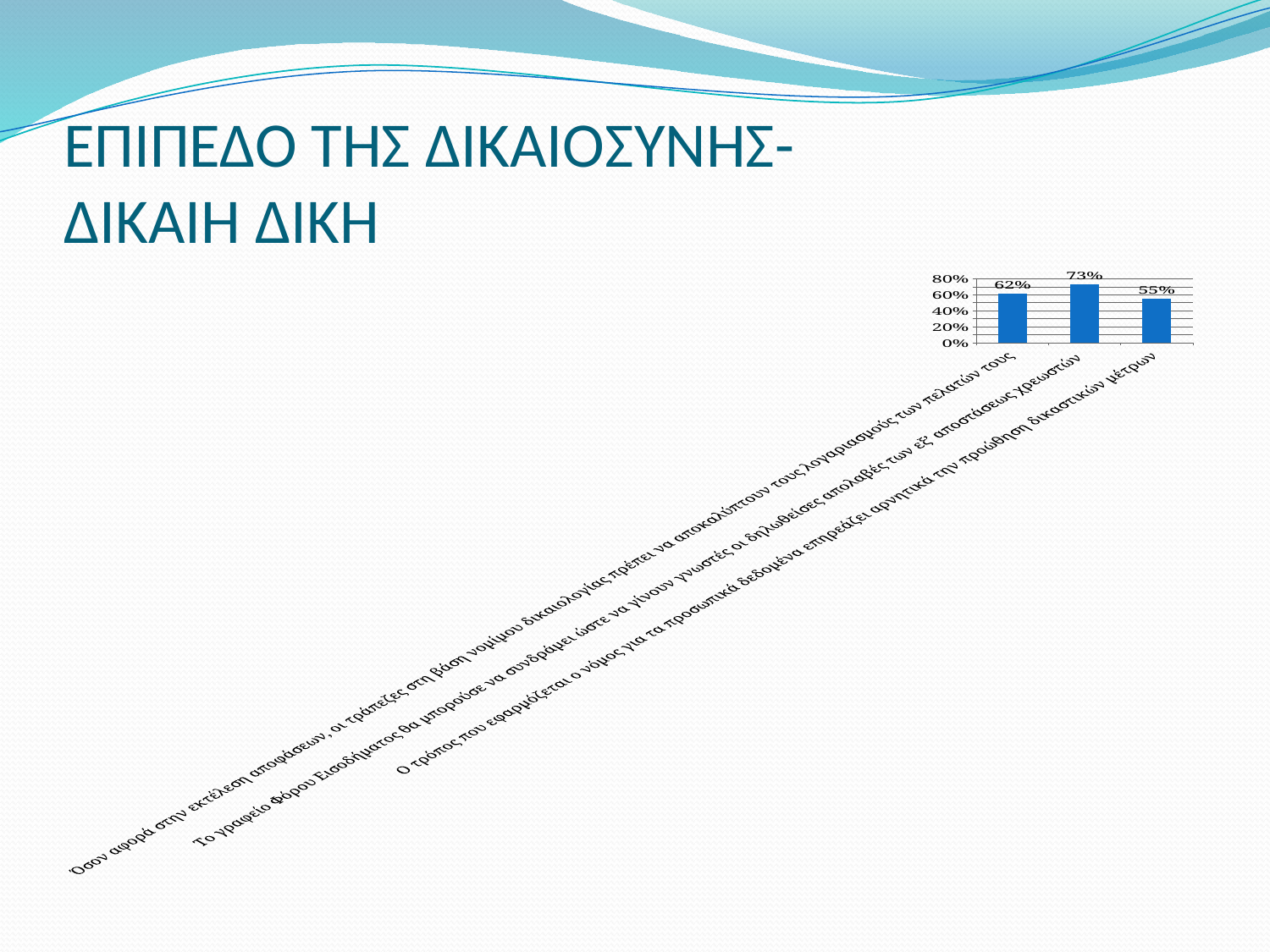

# ΕΠΙΠΕΔΟ ΤΗΣ ΔΙΚΑΙΟΣΥΝΗΣ- ΔΙΚΑΙΗ ΔΙΚΗ

### Chart

| Category | Series 1 |
|---|---|
| Όσον αφορά στην εκτέλεση αποφάσεων, οι τράπεζες στη βάση νομίμου δικαιολογίας πρέπει να αποκαλύπτουν τους λογαριασμούς των πελατών τους  | 0.62 |
| Το γραφείο Φόρου Εισοδήματος θα μπορούσε να συνδράμει ώστε να γίνουν γνωστές οι δηλωθείσες απολαβές των εξ’ αποστάσεως χρεωστών   | 0.73 |
| Ο τρόπος που εφαρμόζεται ο νόμος για τα προσωπικά δεδομένα επηρεάζει αρνητικά την προώθηση δικαστικών μέτρων  | 0.55 |